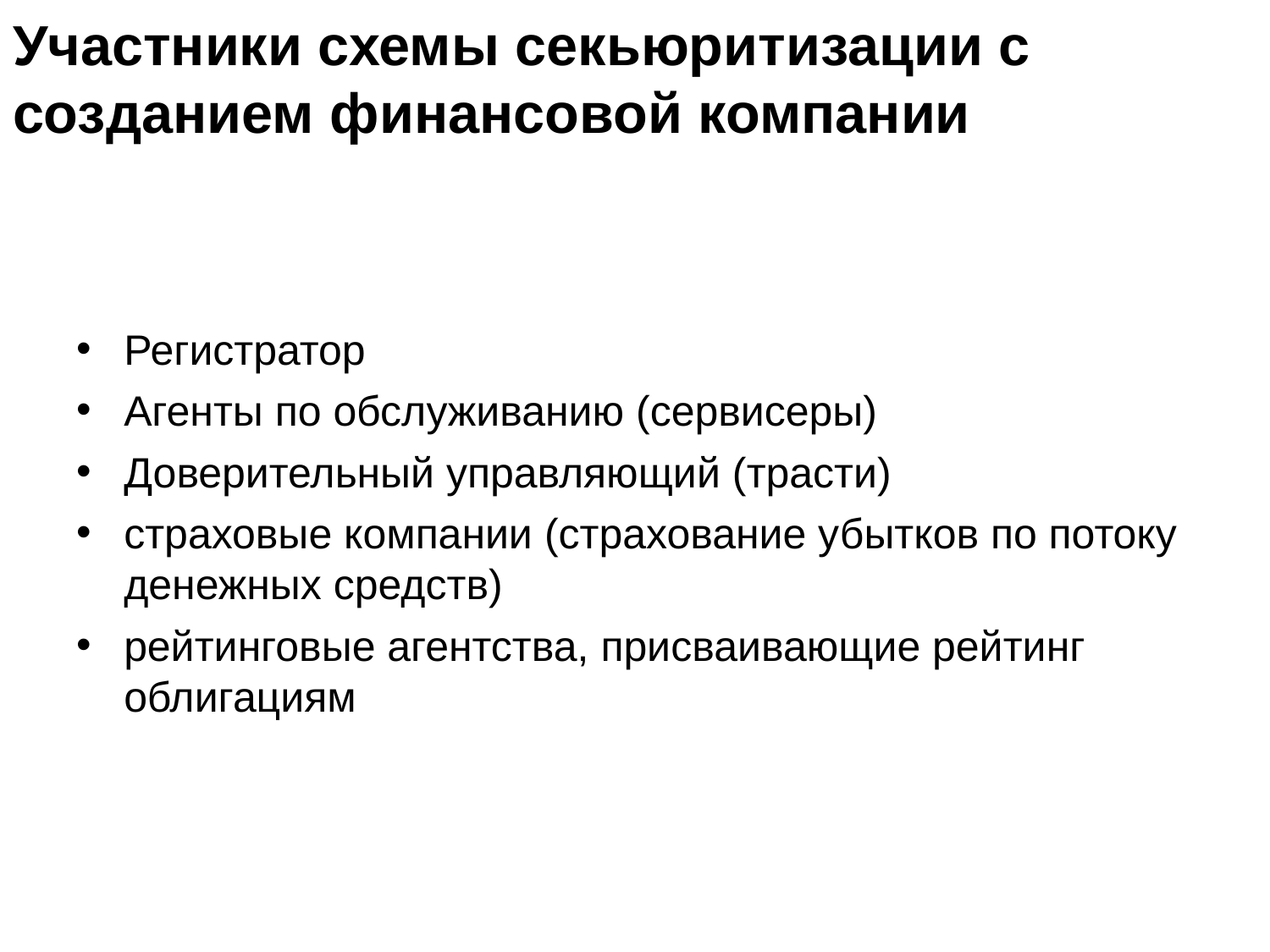

# Участники схемы секьюритизации с созданием финансовой компании
Регистратор
Агенты по обслуживанию (сервисеры)
Доверительный управляющий (трасти)
страховые компании (страхование убытков по потоку денежных средств)
рейтинговые агентства, присваивающие рейтинг облигациям